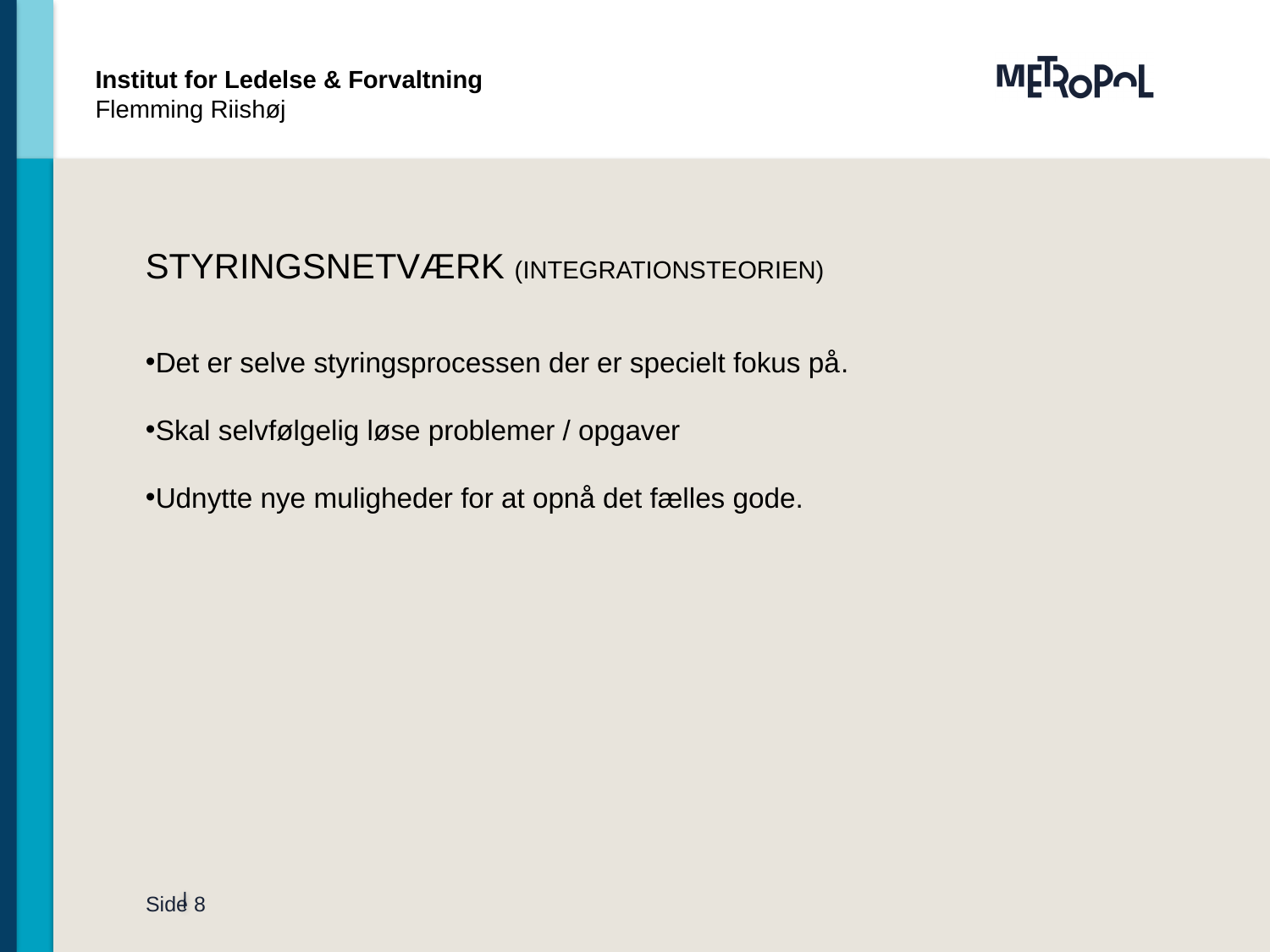

Institut for Ledelse & Forvaltning
Flemming Riishøj
Styringsnetværk (integrationsteorien)

Det er selve styringsprocessen der er specielt fokus på.

Skal selvfølgelig løse problemer / opgaver

Udnytte nye muligheder for at opnå det fælles gode.

Side 8